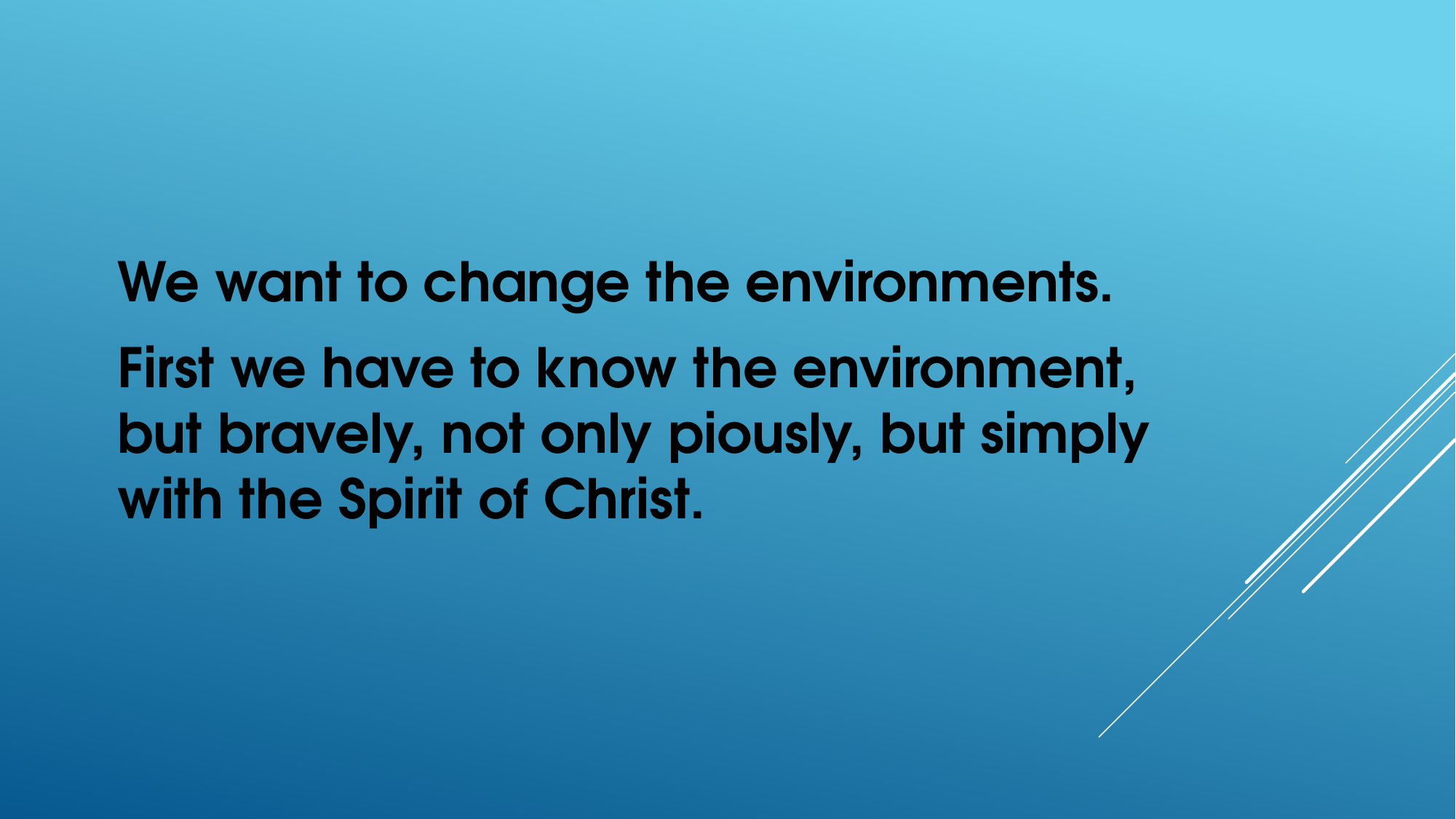

We want to change the environments.
First we have to know the environment, but bravely, not only piously, but simply with the Spirit of Christ.